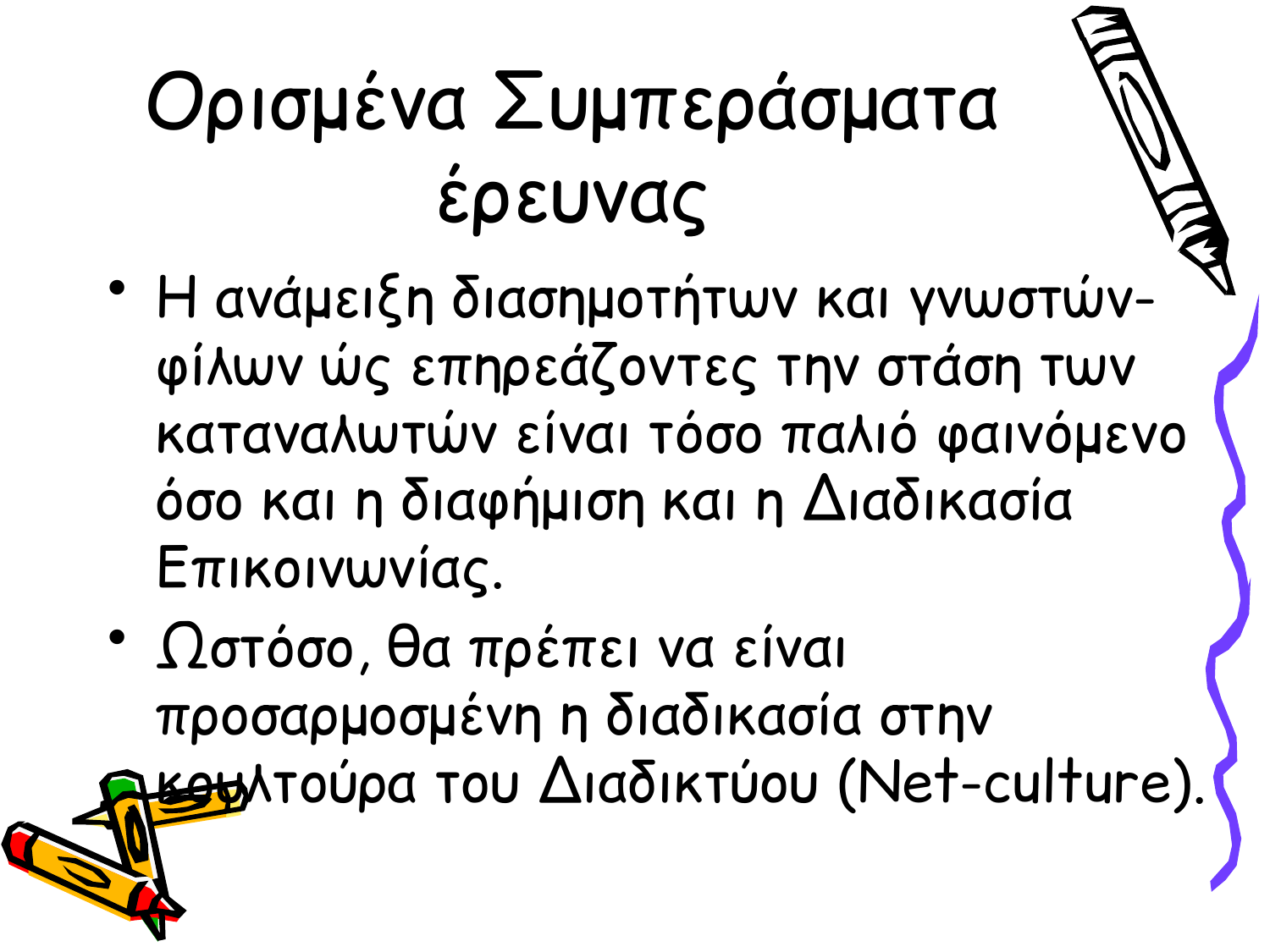

# Ορισμένα Συμπεράσματα έρευνας
Η ανάμειξη διασημοτήτων και γνωστών-φίλων ώς επηρεάζοντες την στάση των καταναλωτών είναι τόσο παλιό φαινόμενο όσο και η διαφήμιση και η Διαδικασία Επικοινωνίας.
Ωστόσο, θα πρέπει να είναι προσαρμοσμένη η διαδικασία στην κουλτούρα του Διαδικτύου (Net-culture).
Δρ. Δέσποινα Καραγιάννη, 2022
149